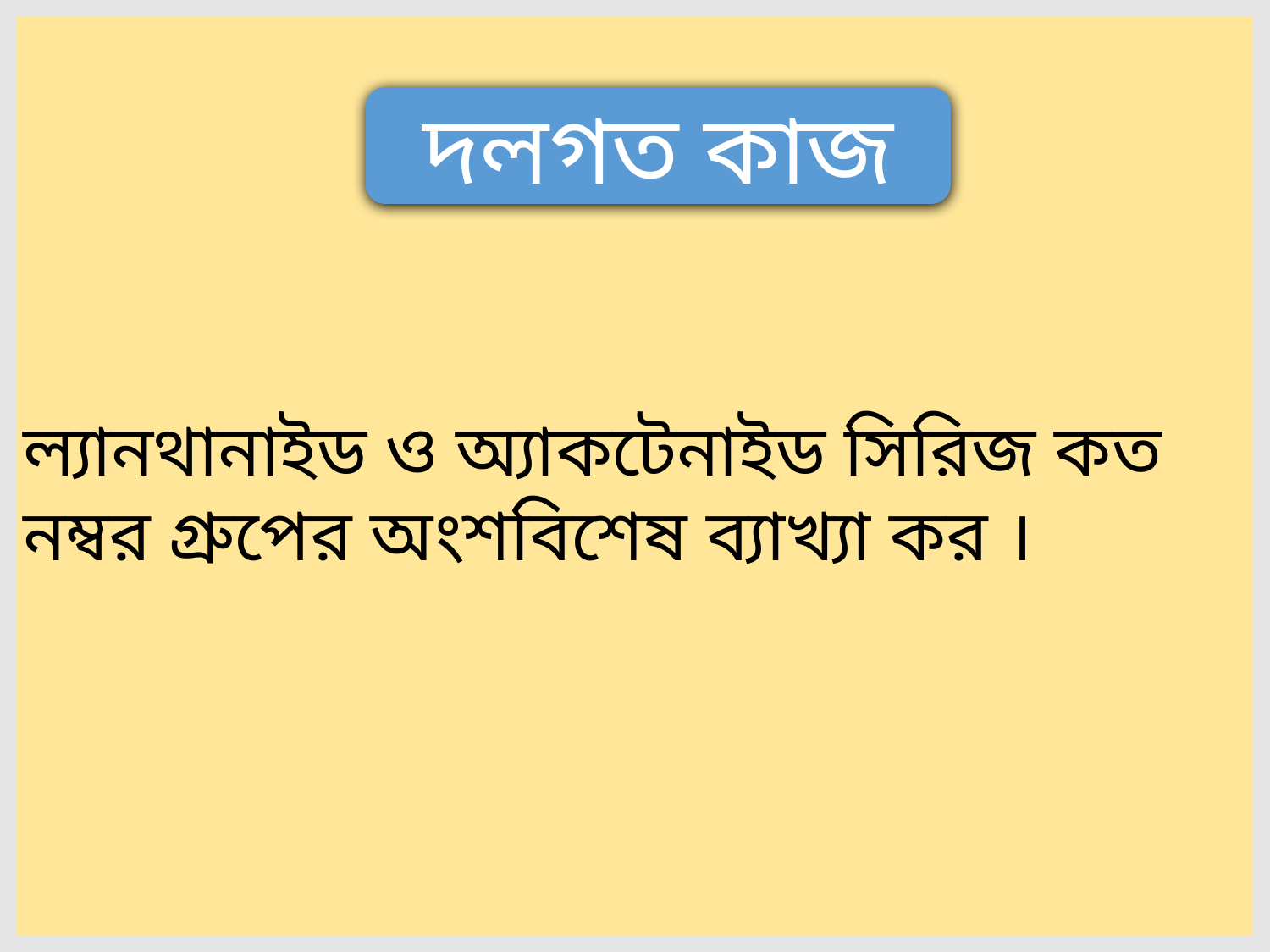

দলগত কাজ
ল্যানথানাইড ও অ্যাকটেনাইড সিরিজ কত নম্বর গ্রুপের অংশবিশেষ ব্যাখ্যা কর ।